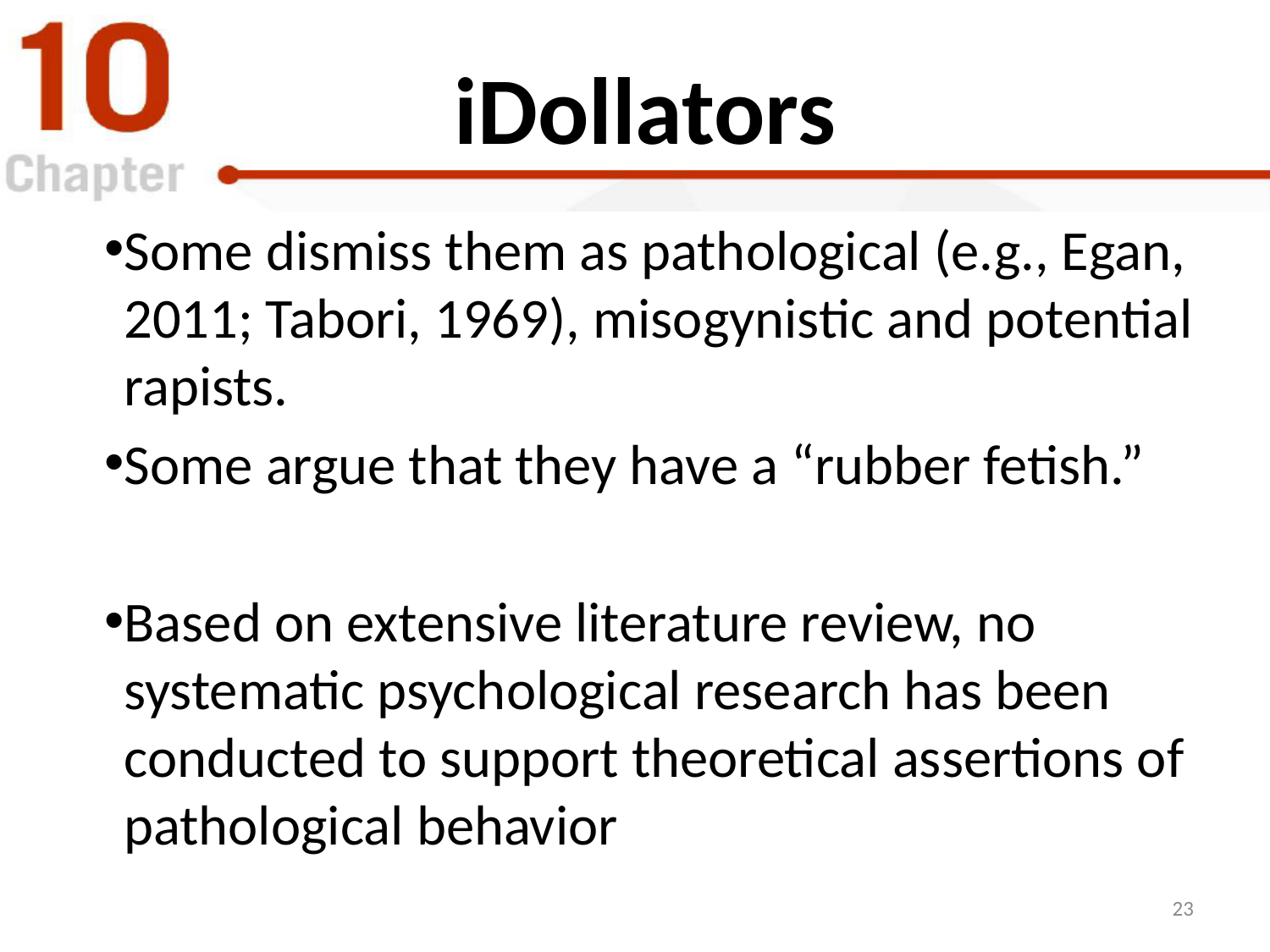

# iDollators
Some dismiss them as pathological (e.g., Egan, 2011; Tabori, 1969), misogynistic and potential rapists.
Some argue that they have a “rubber fetish.”

Based on extensive literature review, no systematic psychological research has been conducted to support theoretical assertions of pathological behavior
23